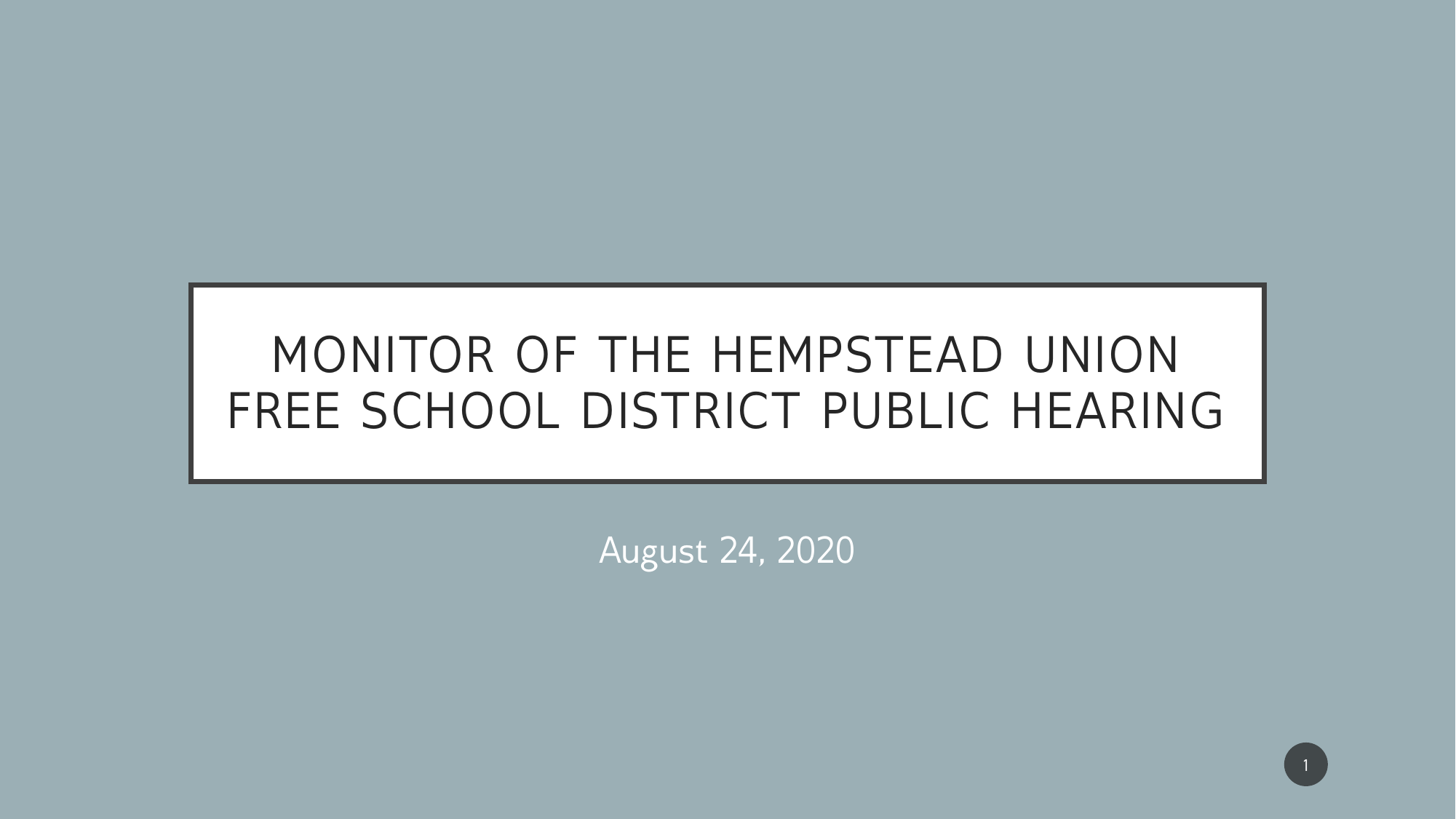

# Monitor of the Hempstead union free school district Public hearing
August 24, 2020
1